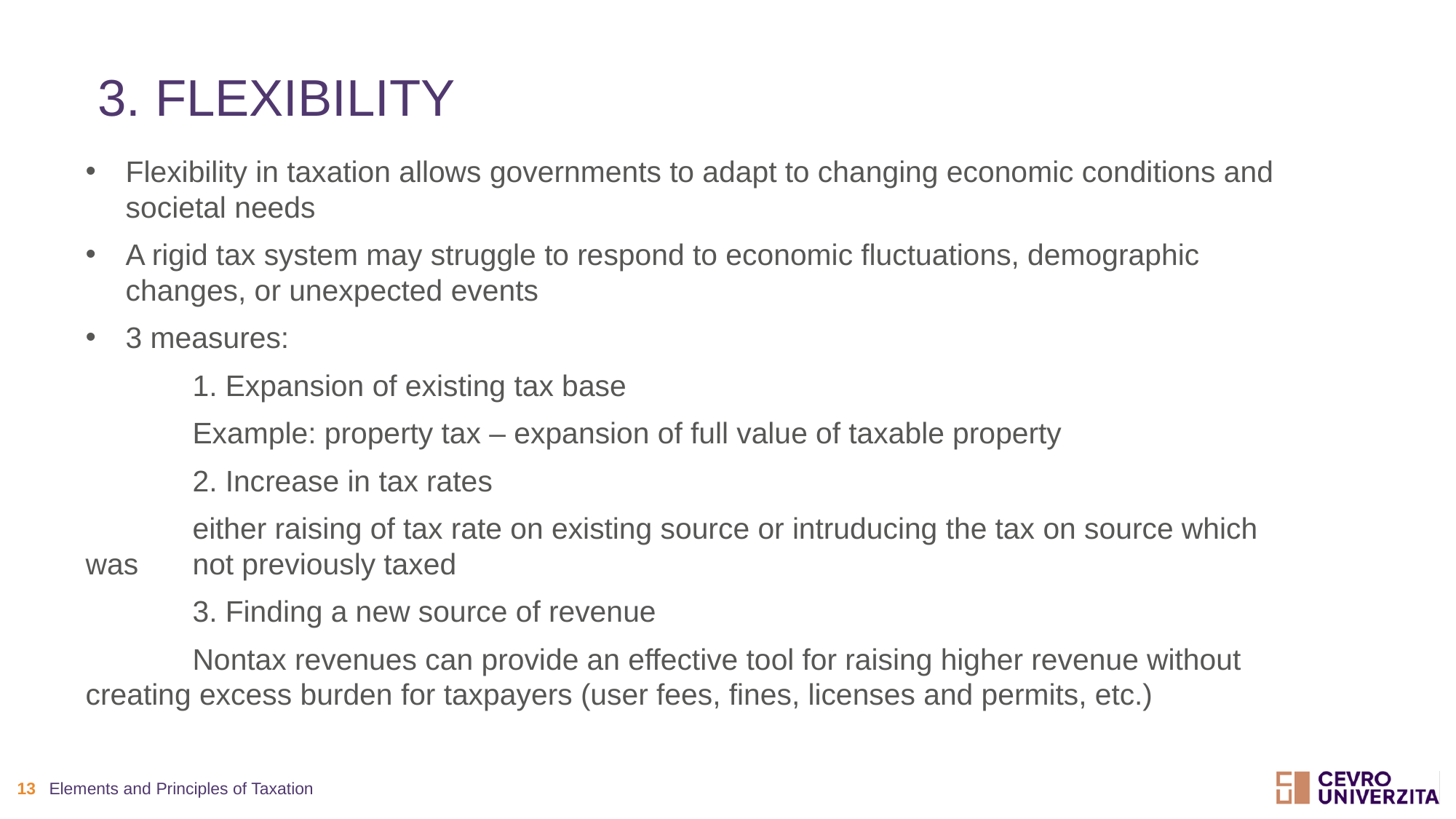

# 3. Flexibility
Flexibility in taxation allows governments to adapt to changing economic conditions and societal needs
A rigid tax system may struggle to respond to economic fluctuations, demographic changes, or unexpected events
3 measures:
	1. Expansion of existing tax base
		Example: property tax – expansion of full value of taxable property
	2. Increase in tax rates
		either raising of tax rate on existing source or intruducing the tax on source which was 		not previously taxed
	3. Finding a new source of revenue
		Nontax revenues can provide an effective tool for raising higher revenue without 					creating excess burden for taxpayers (user fees, fines, licenses and permits, etc.)
13
Elements and Principles of Taxation